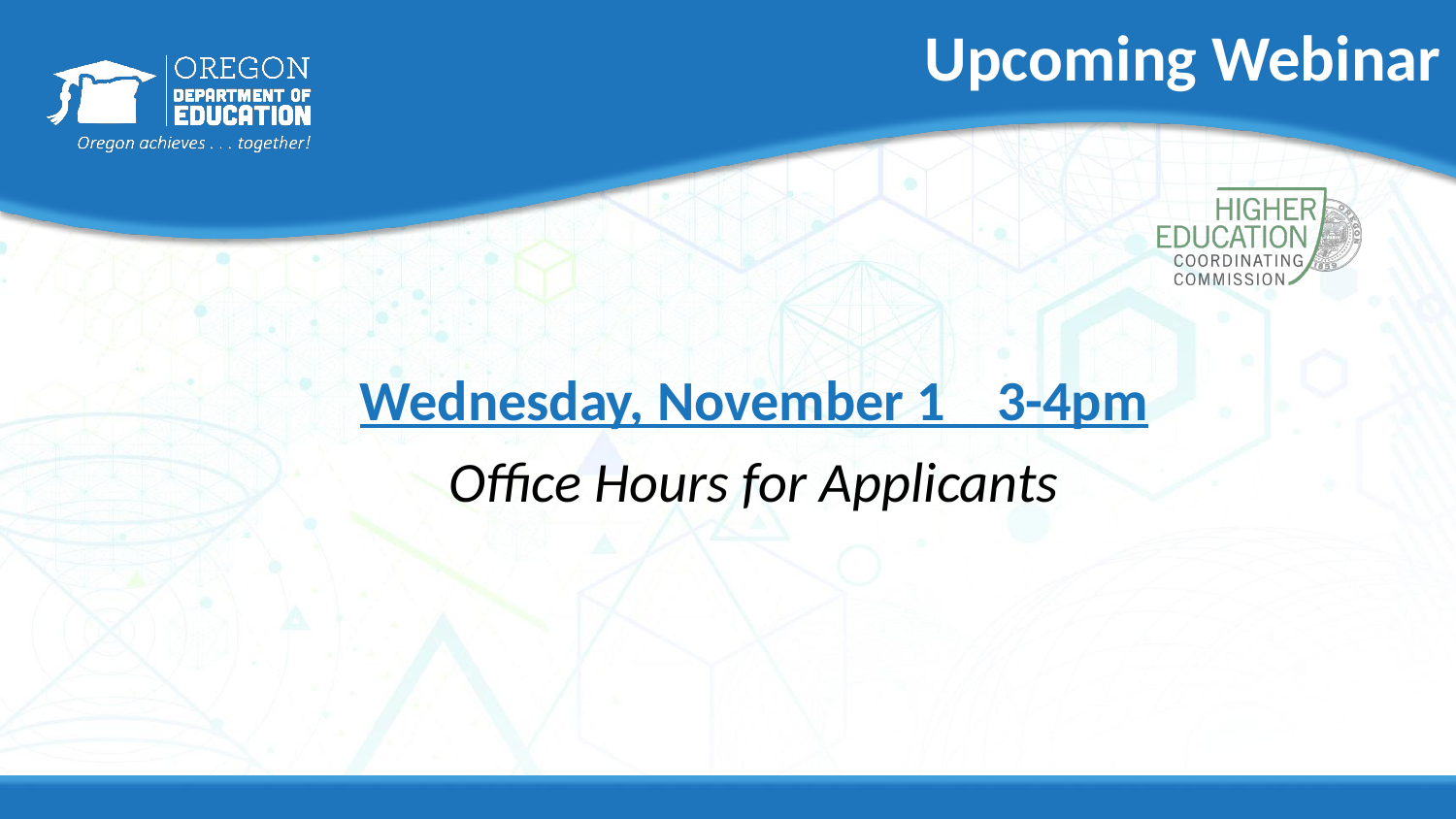

# Upcoming Webinar
Wednesday, November 1    3-4pm
Office Hours for Applicants